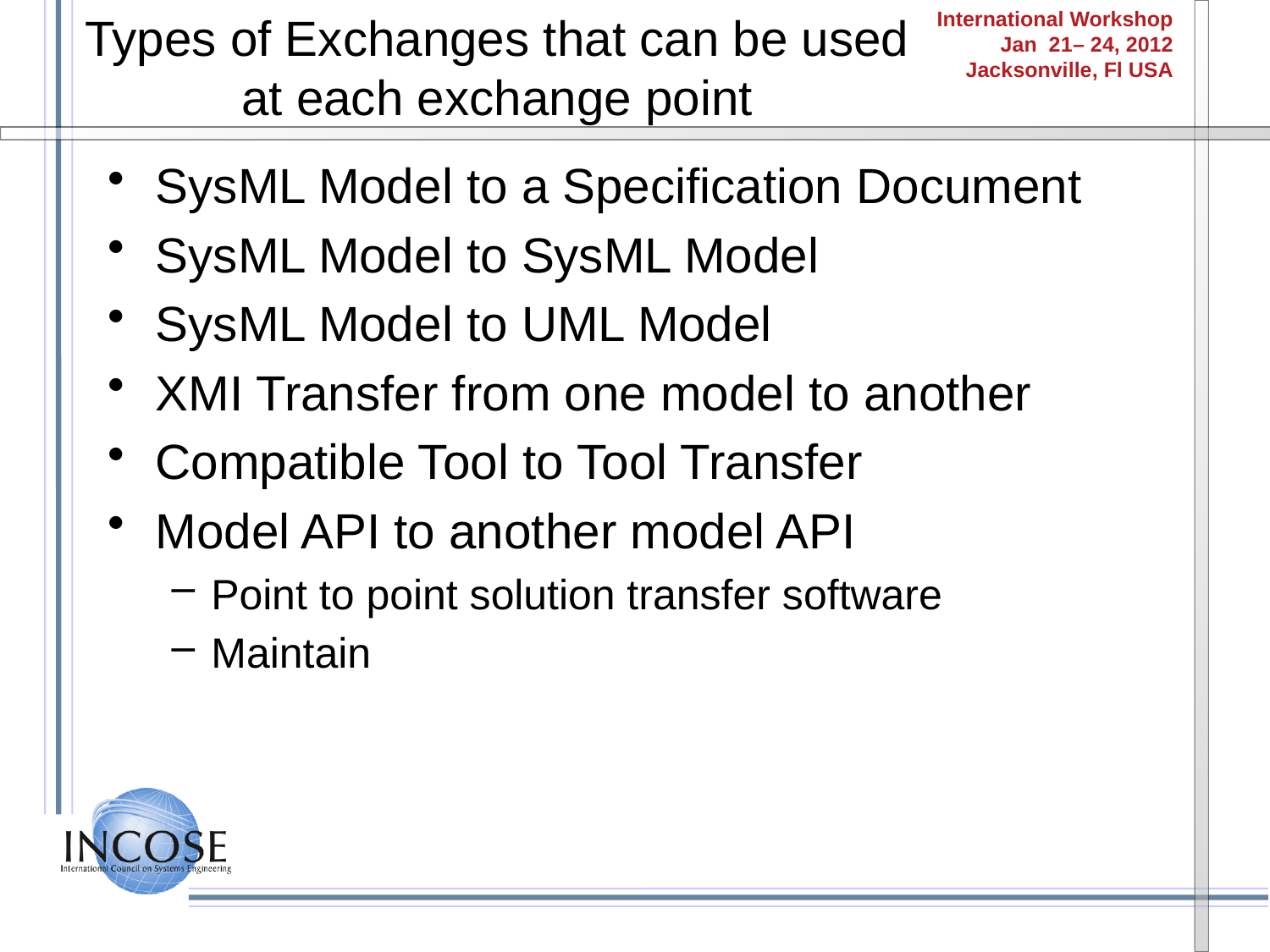

# Types of Exchanges that can be used at each exchange point
SysML Model to a Specification Document
SysML Model to SysML Model
SysML Model to UML Model
XMI Transfer from one model to another
Compatible Tool to Tool Transfer
Model API to another model API
Point to point solution transfer software
Maintain